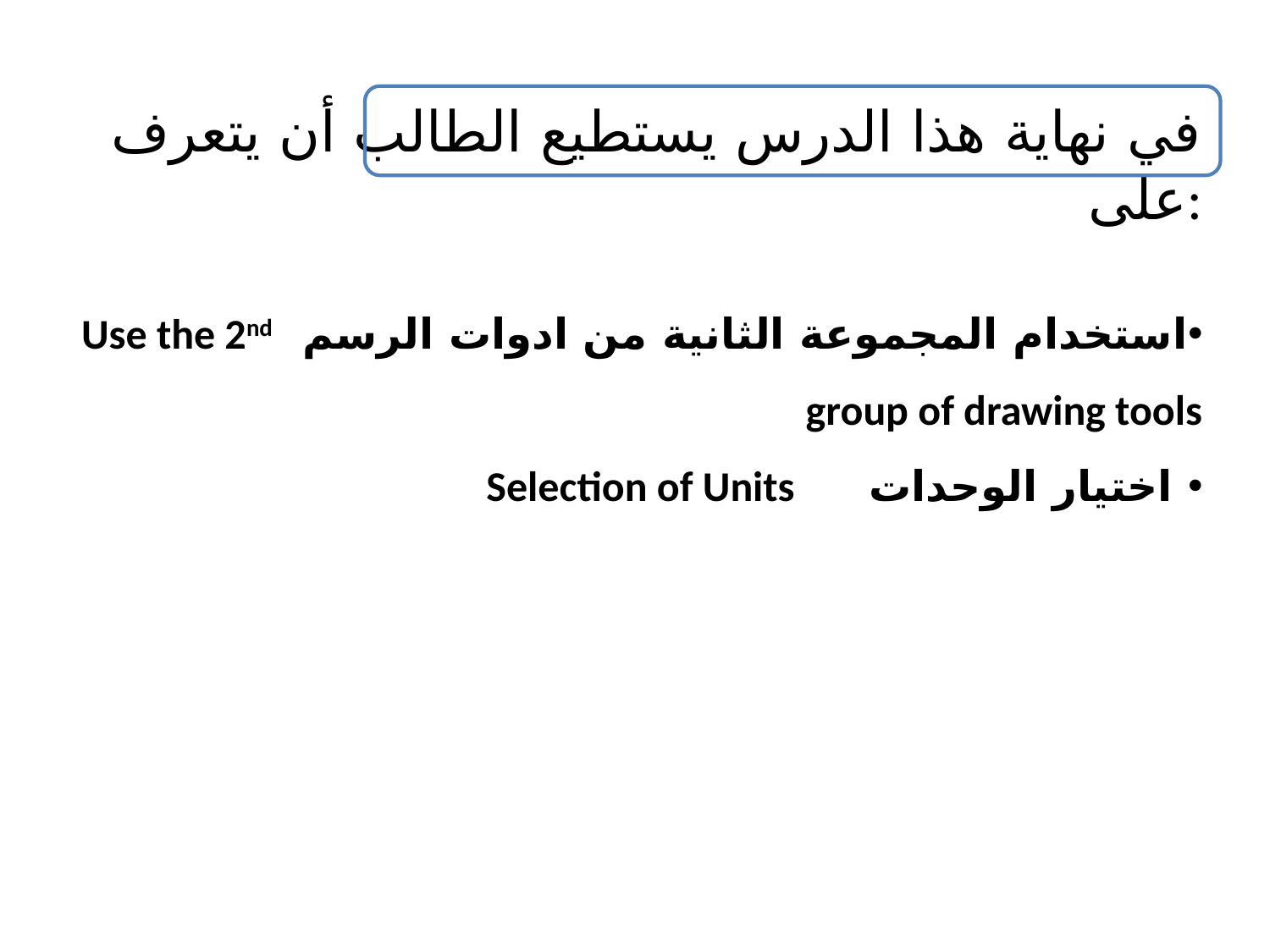

في نهاية هذا الدرس يستطيع الطالب أن يتعرف على:

استخدام المجموعة الثانية من ادوات الرسم  Use the 2nd group of drawing tools
 اختيار الوحدات     Selection of Units